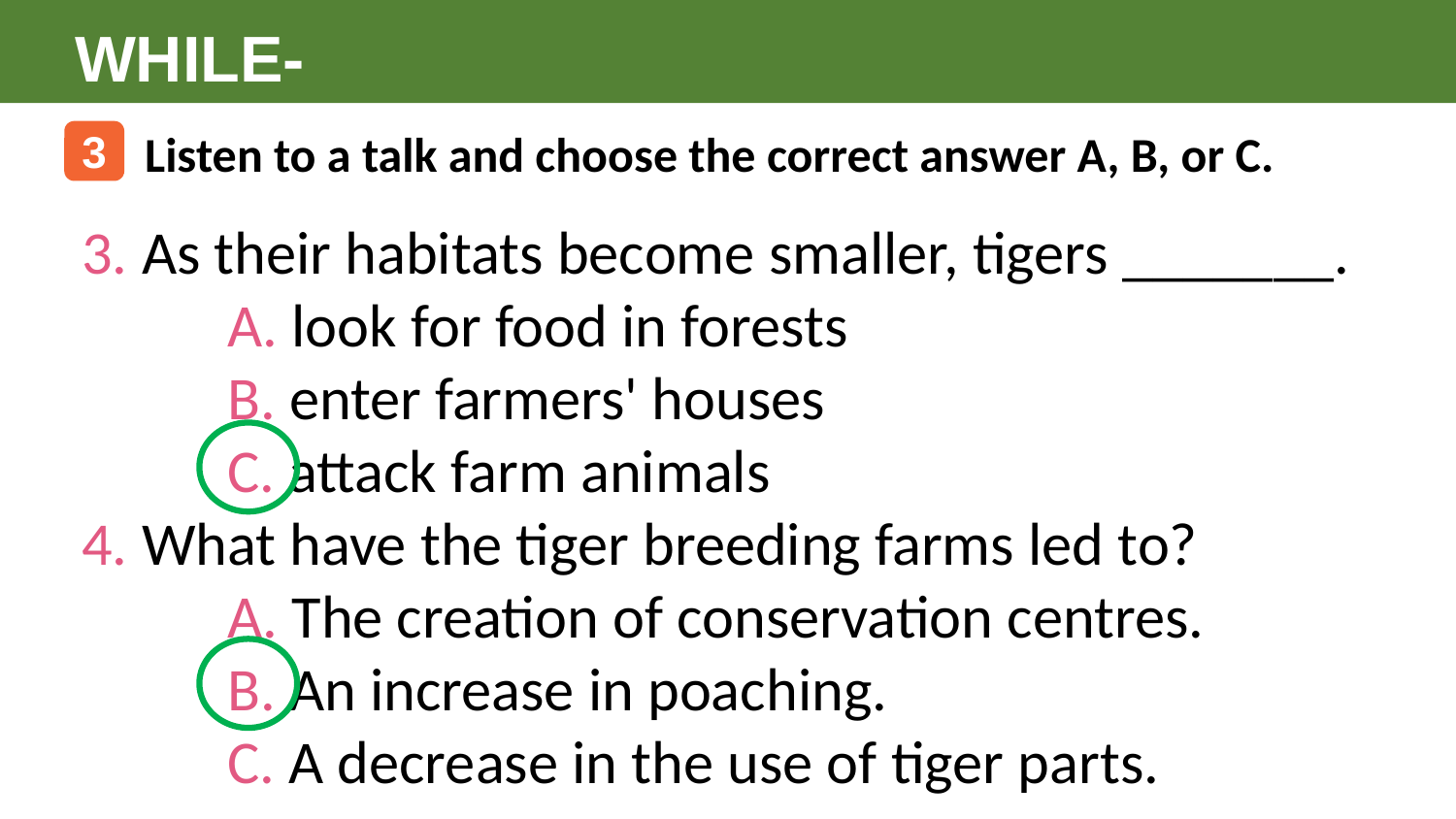

WHILE-LISTENING
3
Listen to a talk and choose the correct answer A, B, or C.

3. As their habitats become smaller, tigers _______.
	A. look for food in forests
	B. enter farmers' houses
	C. attack farm animals
4. What have the tiger breeding farms led to?
	A. The creation of conservation centres.
	B. An increase in poaching.
	C. A decrease in the use of tiger parts.